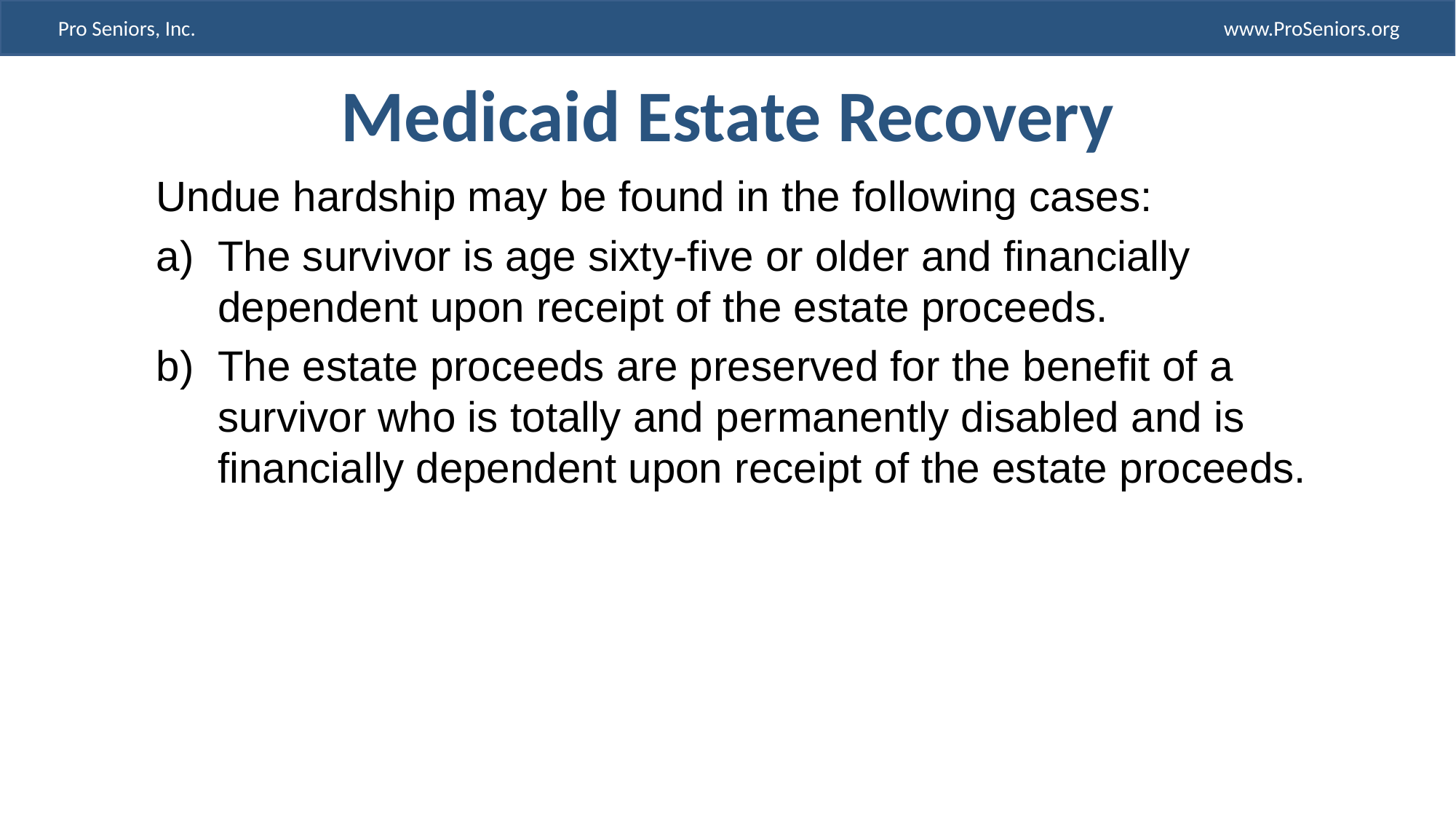

# Medicaid Estate Recovery
Undue hardship may be found in the following cases:
The survivor is age sixty-five or older and financially dependent upon receipt of the estate proceeds.
The estate proceeds are preserved for the benefit of a survivor who is totally and permanently disabled and is financially dependent upon receipt of the estate proceeds.